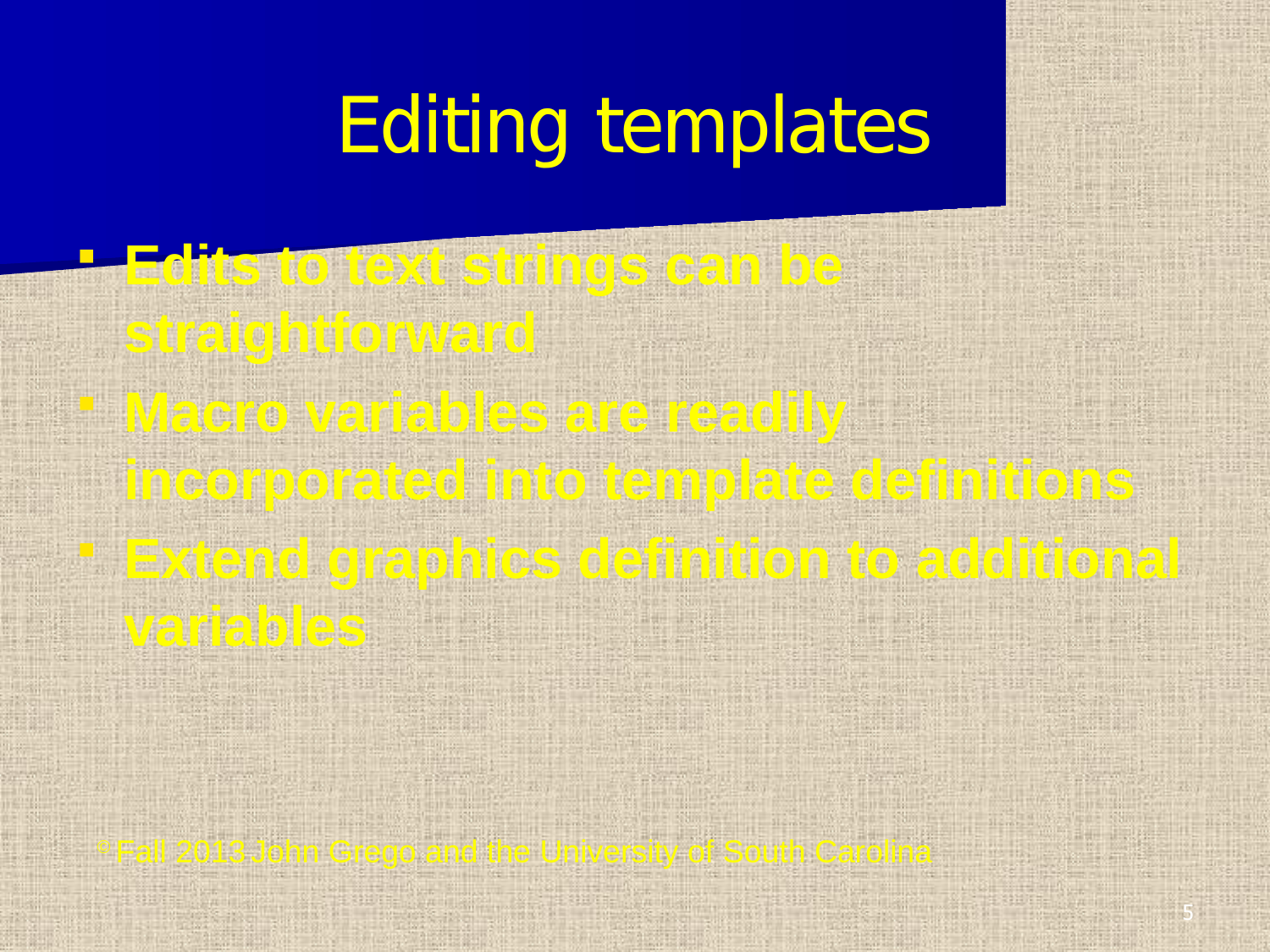

Editing templates
Edits to text strings can be straightforward
Macro variables are readily incorporated into template definitions
Extend graphics definition to additional variables

© Fall 2013 John Grego and the University of South Carolina
5